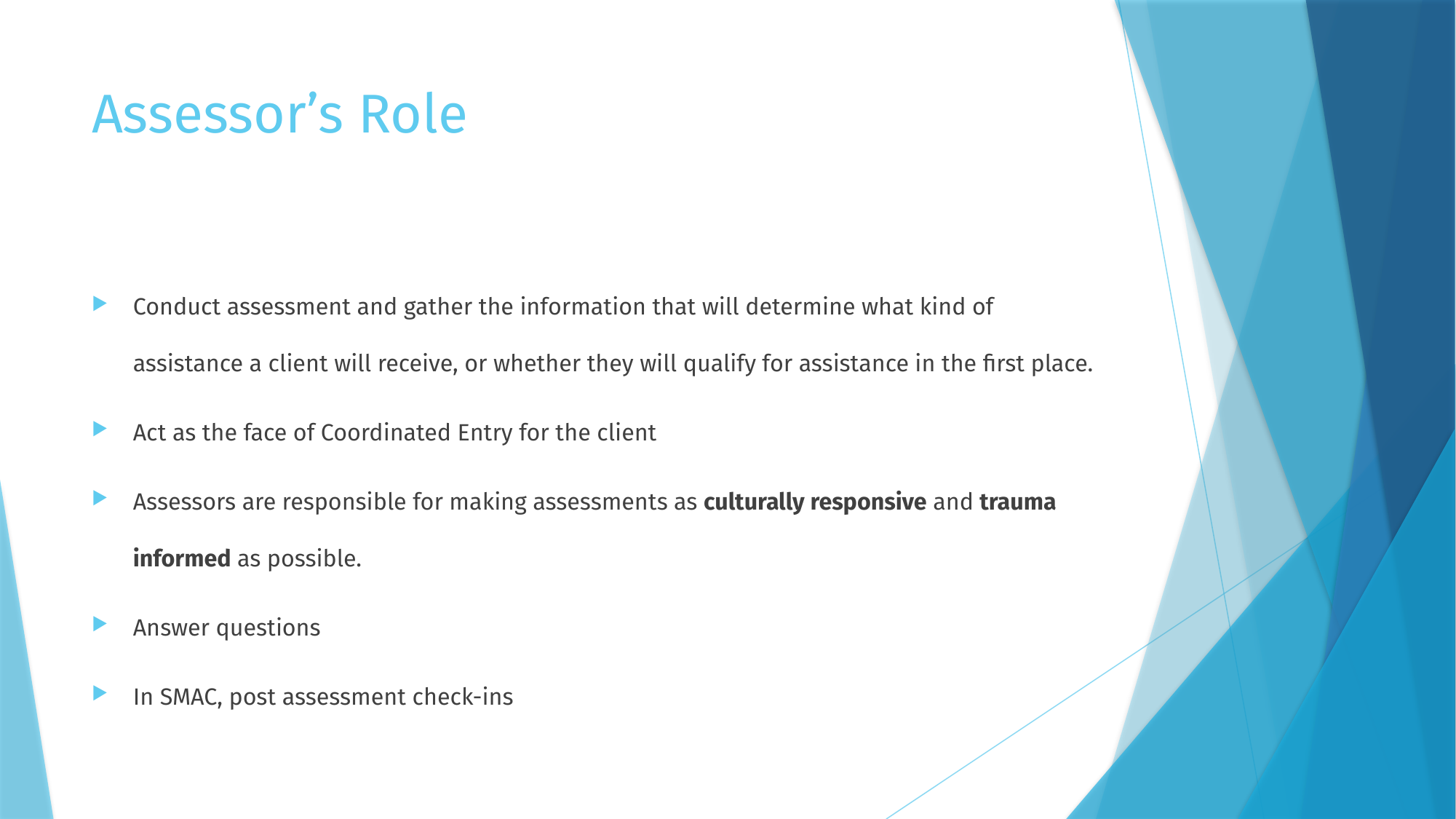

# Assessor’s Role
Conduct assessment and gather the information that will determine what kind of assistance a client will receive, or whether they will qualify for assistance in the first place.
Act as the face of Coordinated Entry for the client
Assessors are responsible for making assessments as culturally responsive and trauma informed as possible.
Answer questions
In SMAC, post assessment check-ins